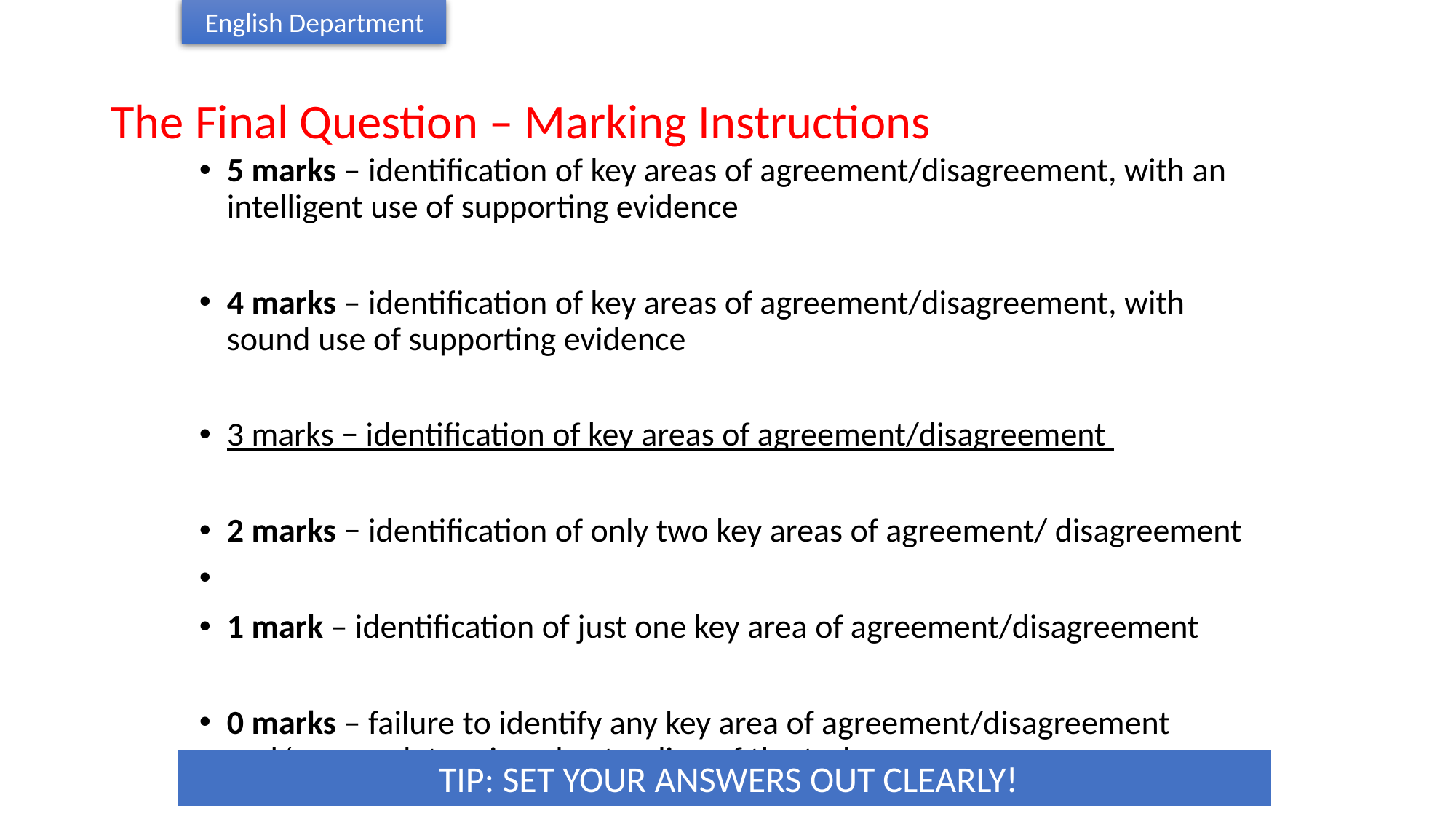

English Department
# The Final Question – Marking Instructions
5 marks – identification of key areas of agreement/disagreement, with an intelligent use of supporting evidence

4 marks – identification of key areas of agreement/disagreement, with sound use of supporting evidence

3 marks − identification of key areas of agreement/disagreement

2 marks − identification of only two key areas of agreement/ disagreement

1 mark – identification of just one key area of agreement/disagreement

0 marks – failure to identify any key area of agreement/disagreement and/or complete misunderstanding of the task.

 TIP: SET YOUR ANSWERS OUT CLEARLY!